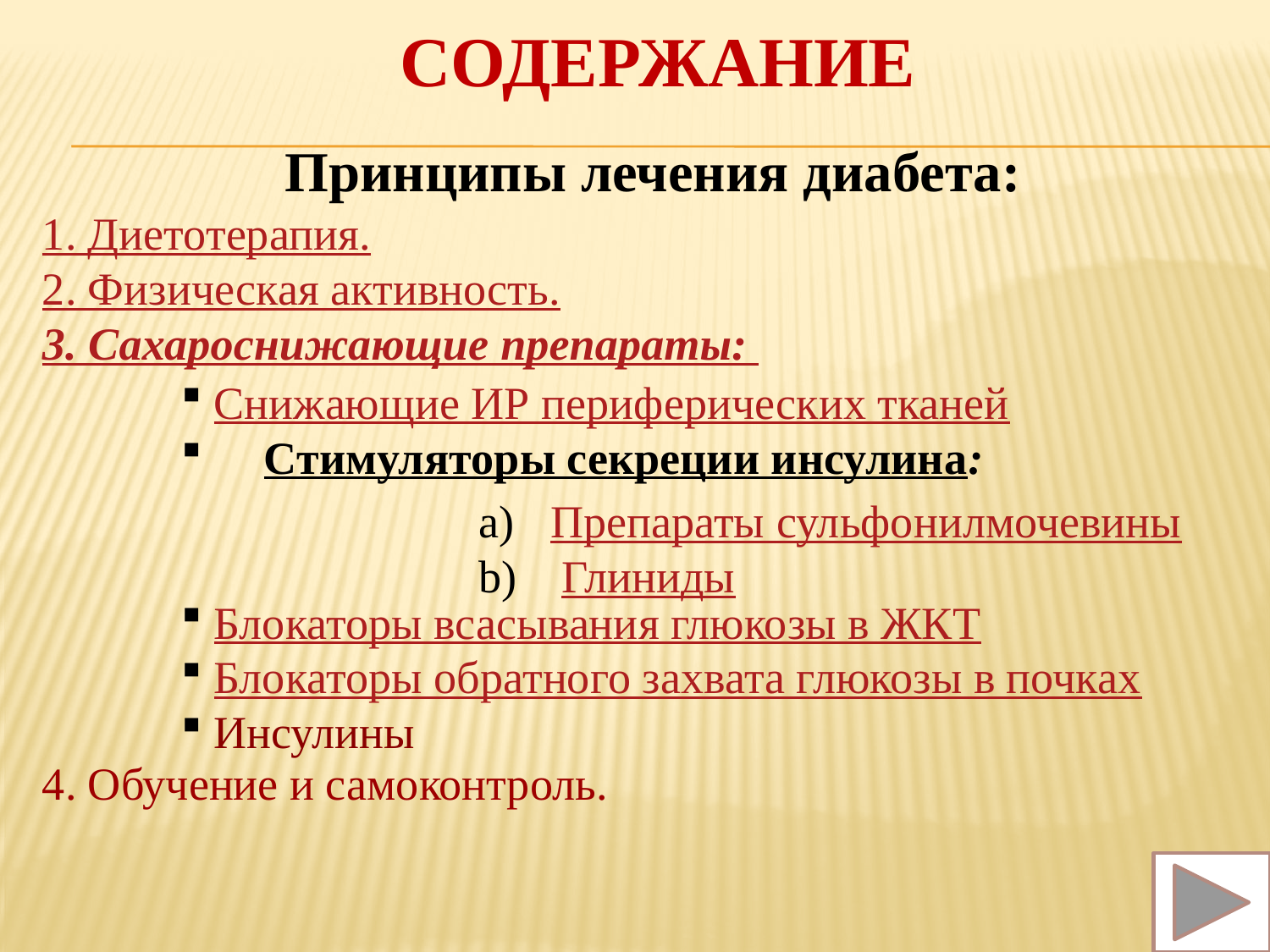

# Содержание
 Принципы лечения диабета:
1. Диетотерапия.
2. Физическая активность.
3. Сахароснижающие препараты:

4. Обучение и самоконтроль.

 Снижающие ИР периферических тканей
 Стимуляторы секреции инсулина:

 Блокаторы всасывания глюкозы в ЖКТ
 Блокаторы обратного захвата глюкозы в почках
 Инсулины
Препараты сульфонилмочевины
 Глиниды